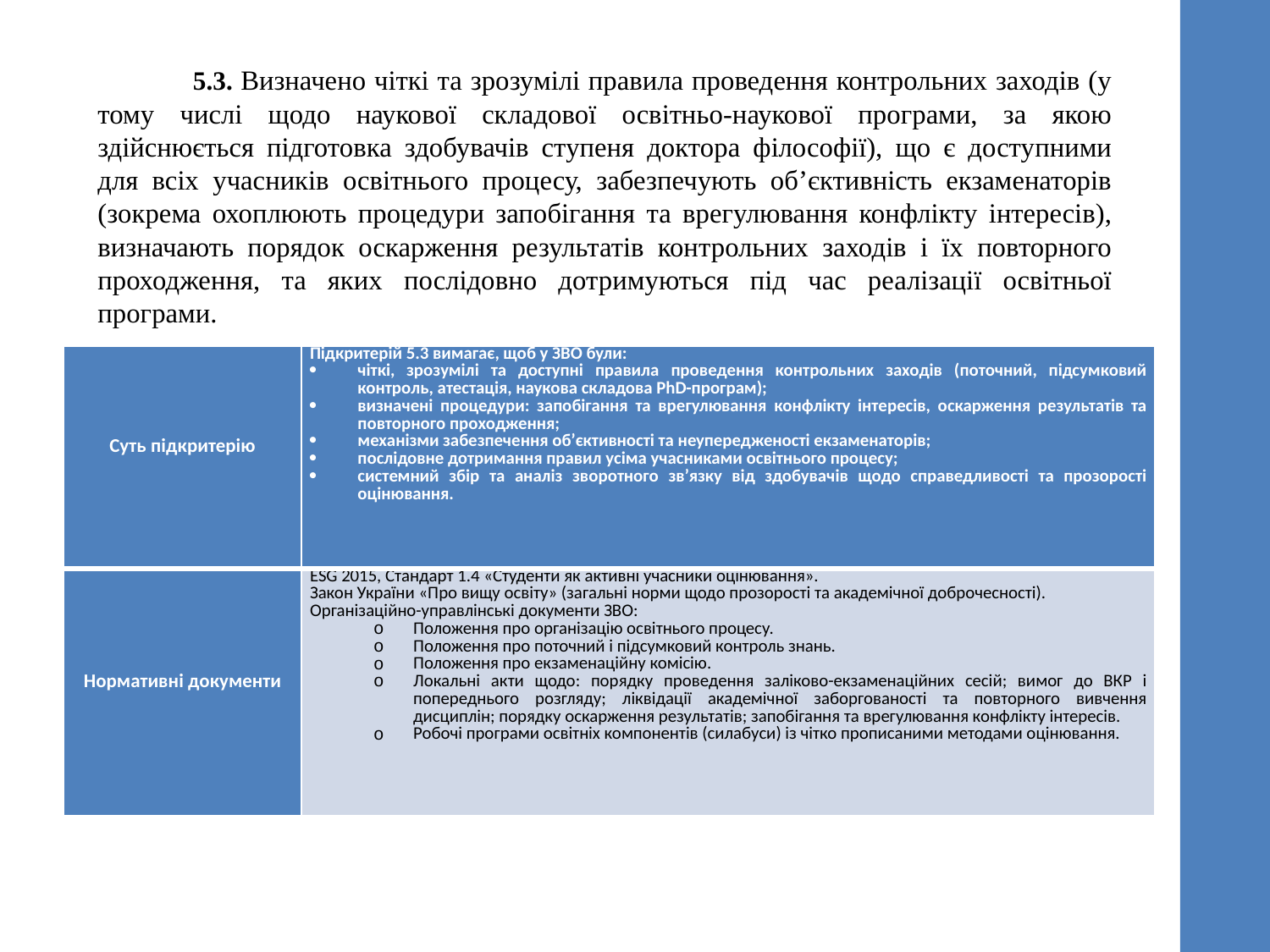

5.3. Визначено чіткі та зрозумілі правила проведення контрольних заходів (у тому числі щодо наукової складової освітньо-наукової програми, за якою здійснюється підготовка здобувачів ступеня доктора філософії), що є доступними для всіх учасників освітнього процесу, забезпечують обʼєктивність екзаменаторів (зокрема охоплюють процедури запобігання та врегулювання конфлікту інтересів), визначають порядок оскарження результатів контрольних заходів і їх повторного проходження, та яких послідовно дотримуються під час реалізації освітньої програми.

| Суть підкритерію | Підкритерій 5.3 вимагає, щоб у ЗВО були: чіткі, зрозумілі та доступні правила проведення контрольних заходів (поточний, підсумковий контроль, атестація, наукова складова PhD-програм); визначені процедури: запобігання та врегулювання конфлікту інтересів, оскарження результатів та повторного проходження; механізми забезпечення об’єктивності та неупередженості екзаменаторів; послідовне дотримання правил усіма учасниками освітнього процесу; системний збір та аналіз зворотного зв’язку від здобувачів щодо справедливості та прозорості оцінювання. |
| --- | --- |
| Нормативні документи | ESG 2015, Стандарт 1.4 «Студенти як активні учасники оцінювання». Закон України «Про вищу освіту» (загальні норми щодо прозорості та академічної доброчесності). Організаційно-управлінські документи ЗВО: Положення про організацію освітнього процесу. Положення про поточний і підсумковий контроль знань. Положення про екзаменаційну комісію. Локальні акти щодо: порядку проведення заліково-екзаменаційних сесій; вимог до ВКР і попереднього розгляду; ліквідації академічної заборгованості та повторного вивчення дисциплін; порядку оскарження результатів; запобігання та врегулювання конфлікту інтересів. Робочі програми освітніх компонентів (силабуси) із чітко прописаними методами оцінювання. |